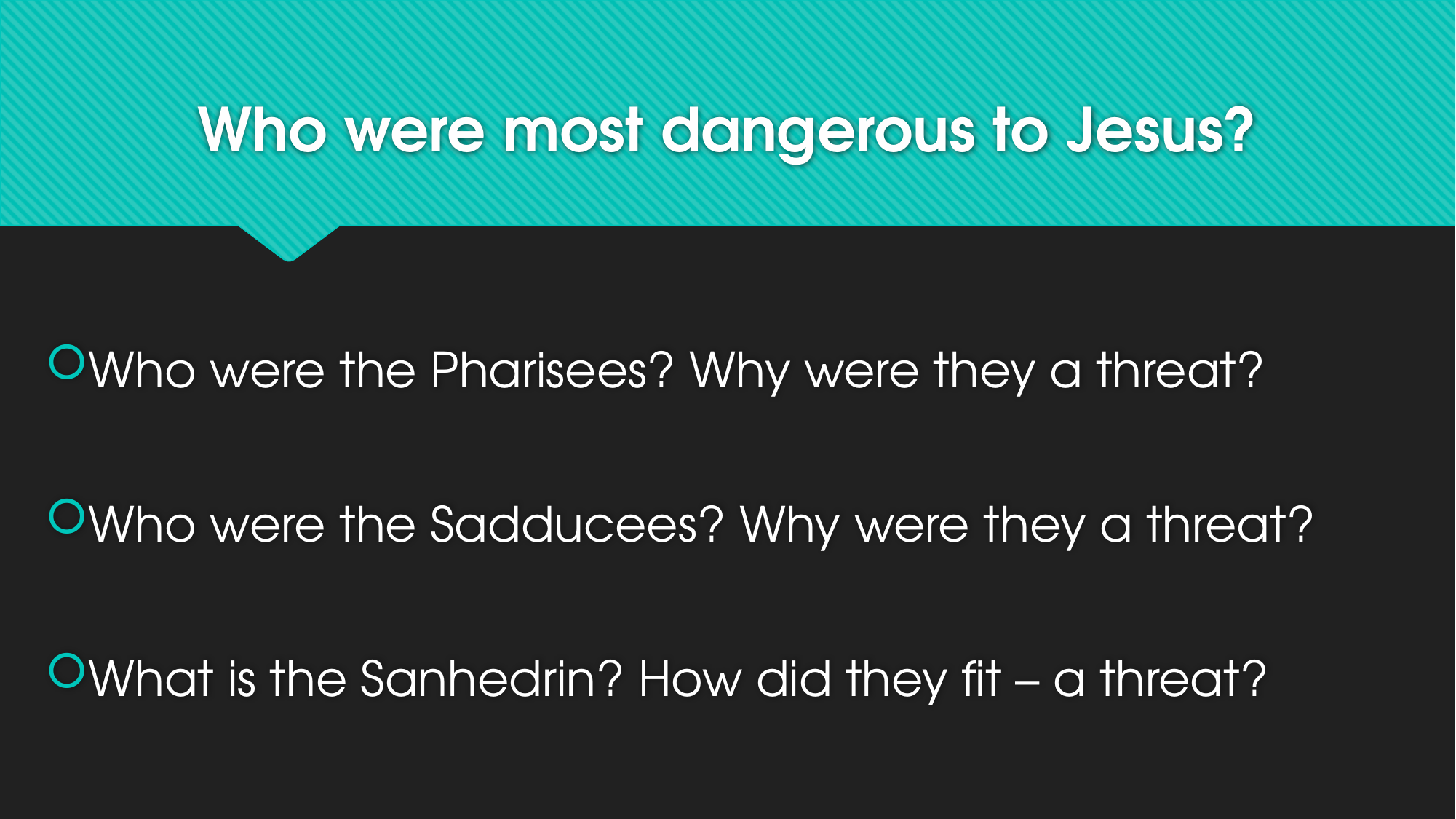

# Who were most dangerous to Jesus?
Who were the Pharisees? Why were they a threat?

Who were the Sadducees? Why were they a threat?

What is the Sanhedrin? How did they fit – a threat?